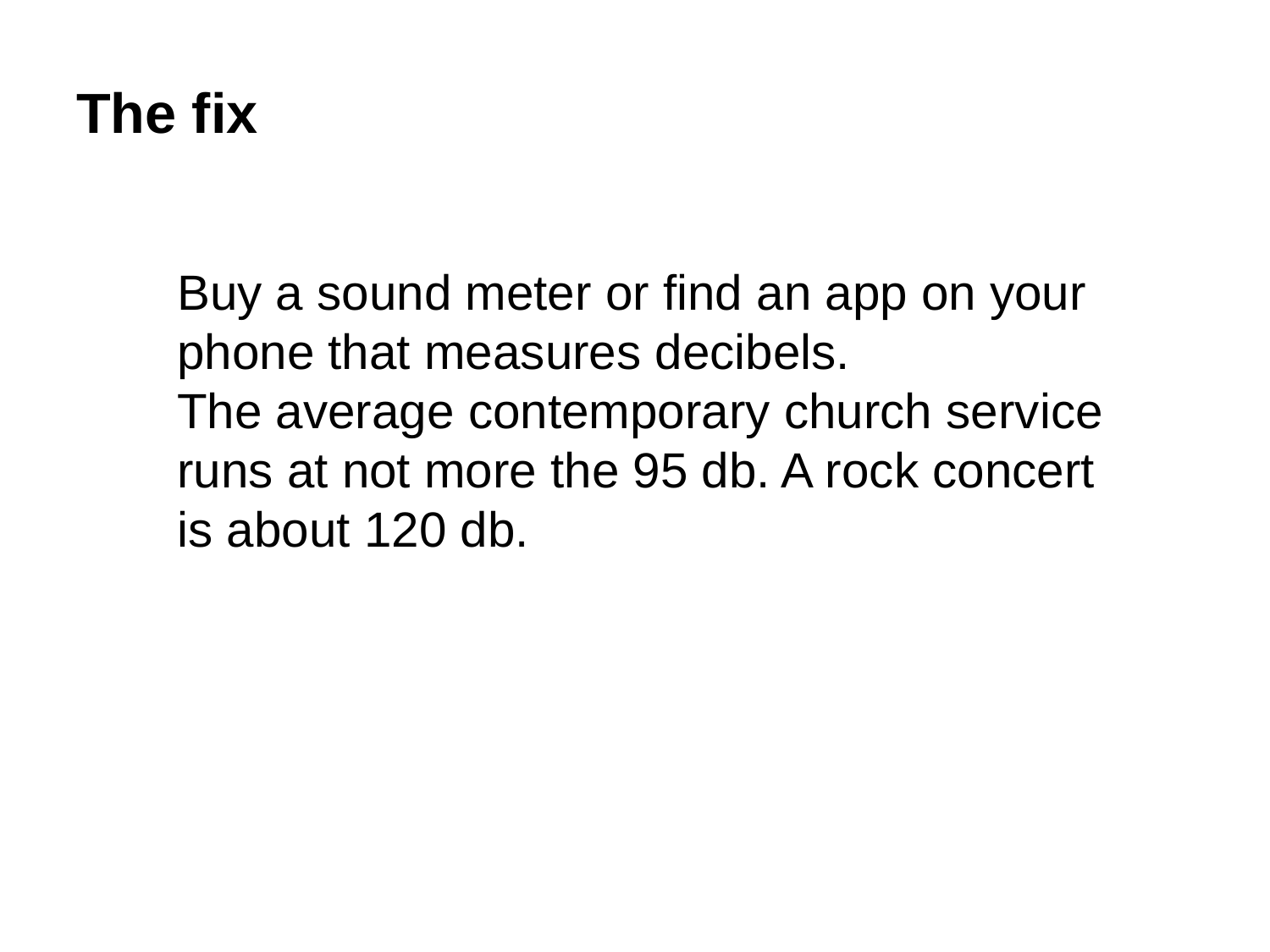

The fix

Buy a sound meter or find an app on your phone that measures decibels.
The average contemporary church service runs at not more the 95 db. A rock concert is about 120 db.